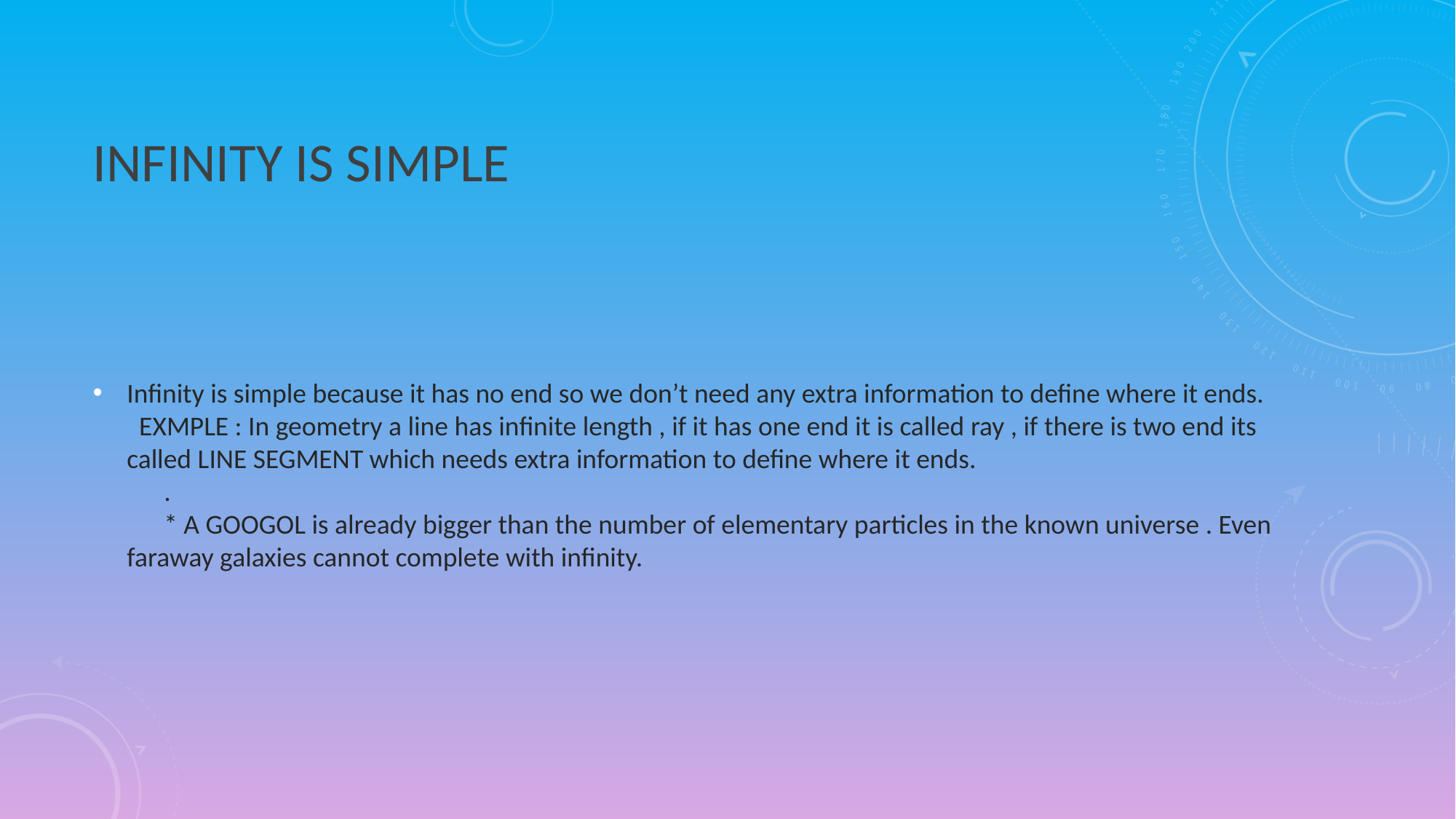

# Infinity is simple
Infinity is simple because it has no end so we don’t need any extra information to define where it ends.     EXMPLE : In geometry a line has infinite length , if it has one end it is called ray , if there is two end its called LINE SEGMENT which needs extra information to define where it ends.                                                       .                                                                                                                                                                                          * A GOOGOL is already bigger than the number of elementary particles in the known universe . Even faraway galaxies cannot complete with infinity.